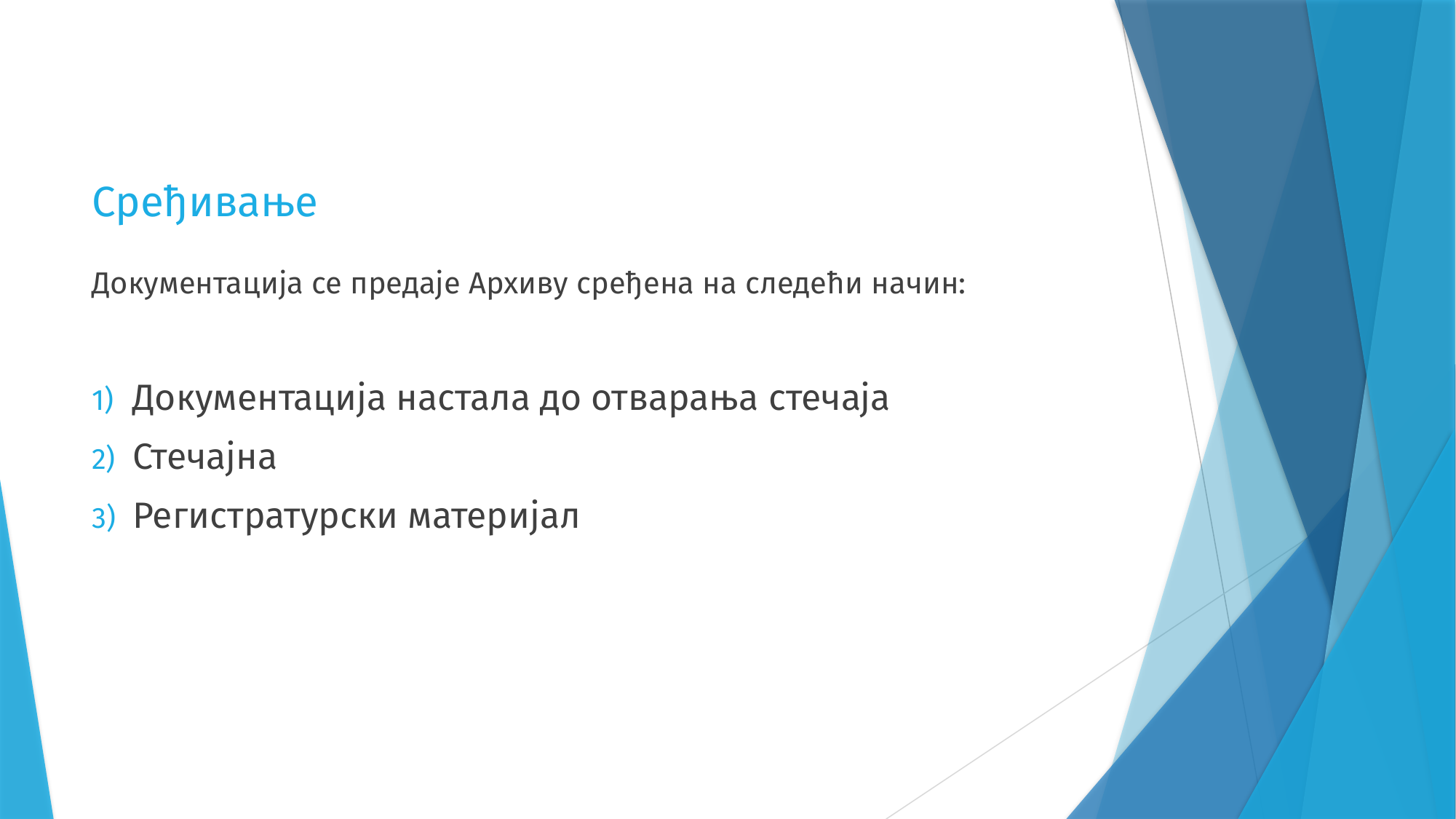

Документација се предаје Архиву сређена на следећи начин:

Документација настала до отварања стечаја
Стечајна
Регистратурски материјал

Сређивање